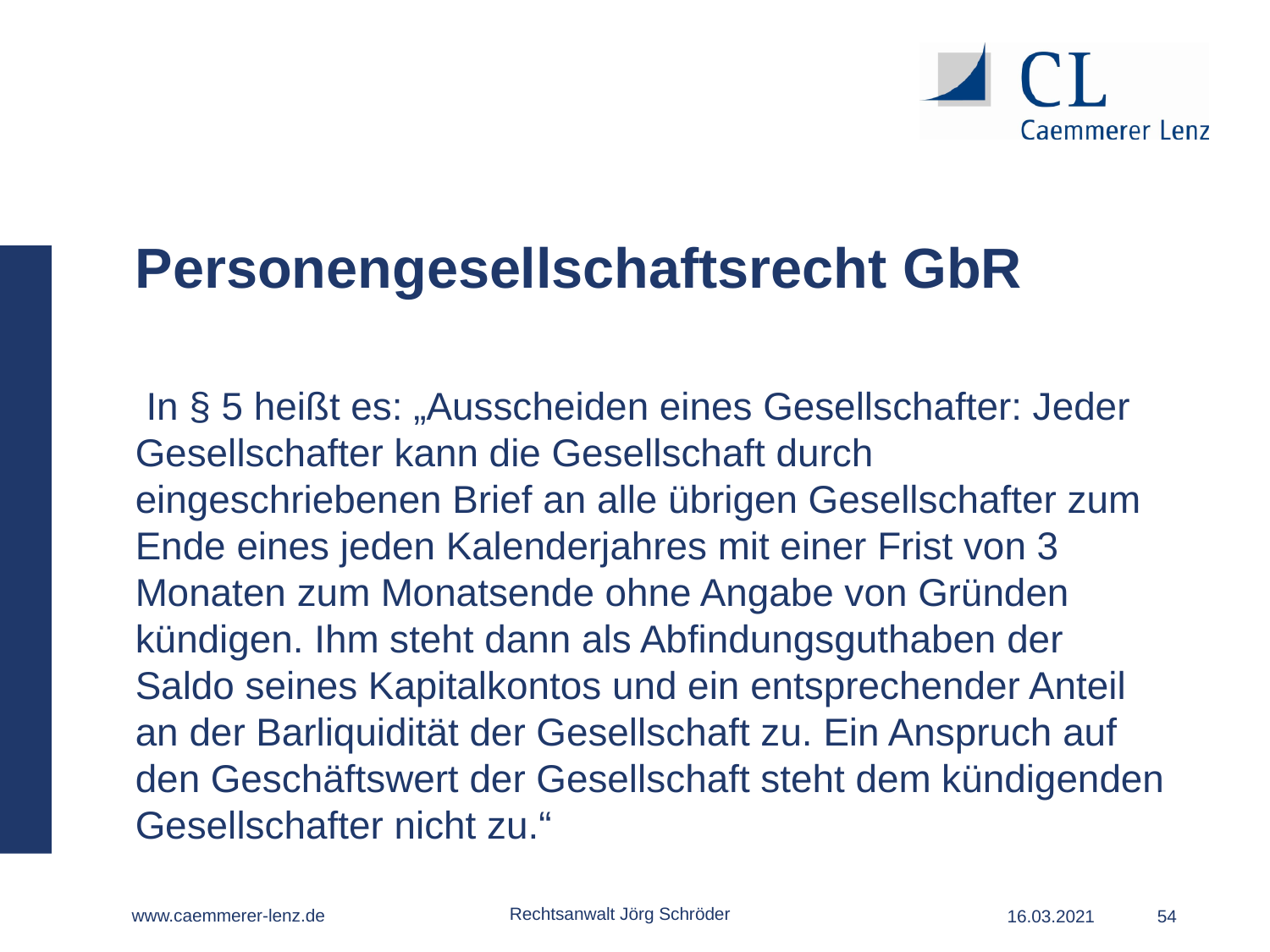

Personengesellschaftsrecht GbR
 In § 5 heißt es: „Ausscheiden eines Gesellschafter: Jeder Gesellschafter kann die Gesellschaft durch eingeschriebenen Brief an alle übrigen Gesellschafter zum Ende eines jeden Kalenderjahres mit einer Frist von 3 Monaten zum Monatsende ohne Angabe von Gründen kündigen. Ihm steht dann als Abfindungsguthaben der Saldo seines Kapitalkontos und ein entsprechender Anteil an der Barliquidität der Gesellschaft zu. Ein Anspruch auf den Geschäftswert der Gesellschaft steht dem kündigenden Gesellschafter nicht zu.“